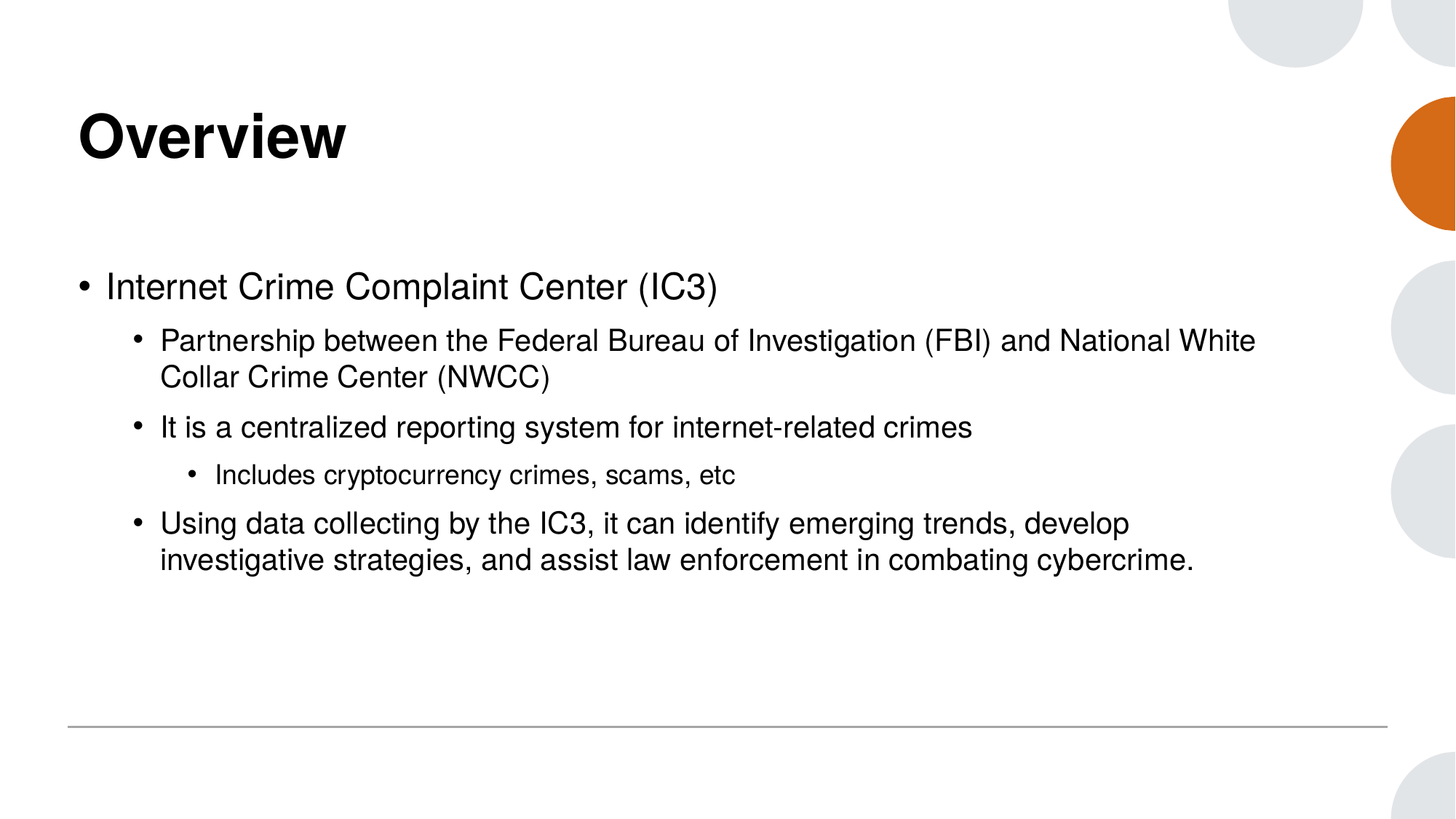

# Overview
Internet Crime Complaint Center (IC3)
Partnership between the Federal Bureau of Investigation (FBI) and National White Collar Crime Center (NWCC)
It is a centralized reporting system for internet-related crimes
Includes cryptocurrency crimes, scams, etc
Using data collecting by the IC3, it can identify emerging trends, develop investigative strategies, and assist law enforcement in combating cybercrime.